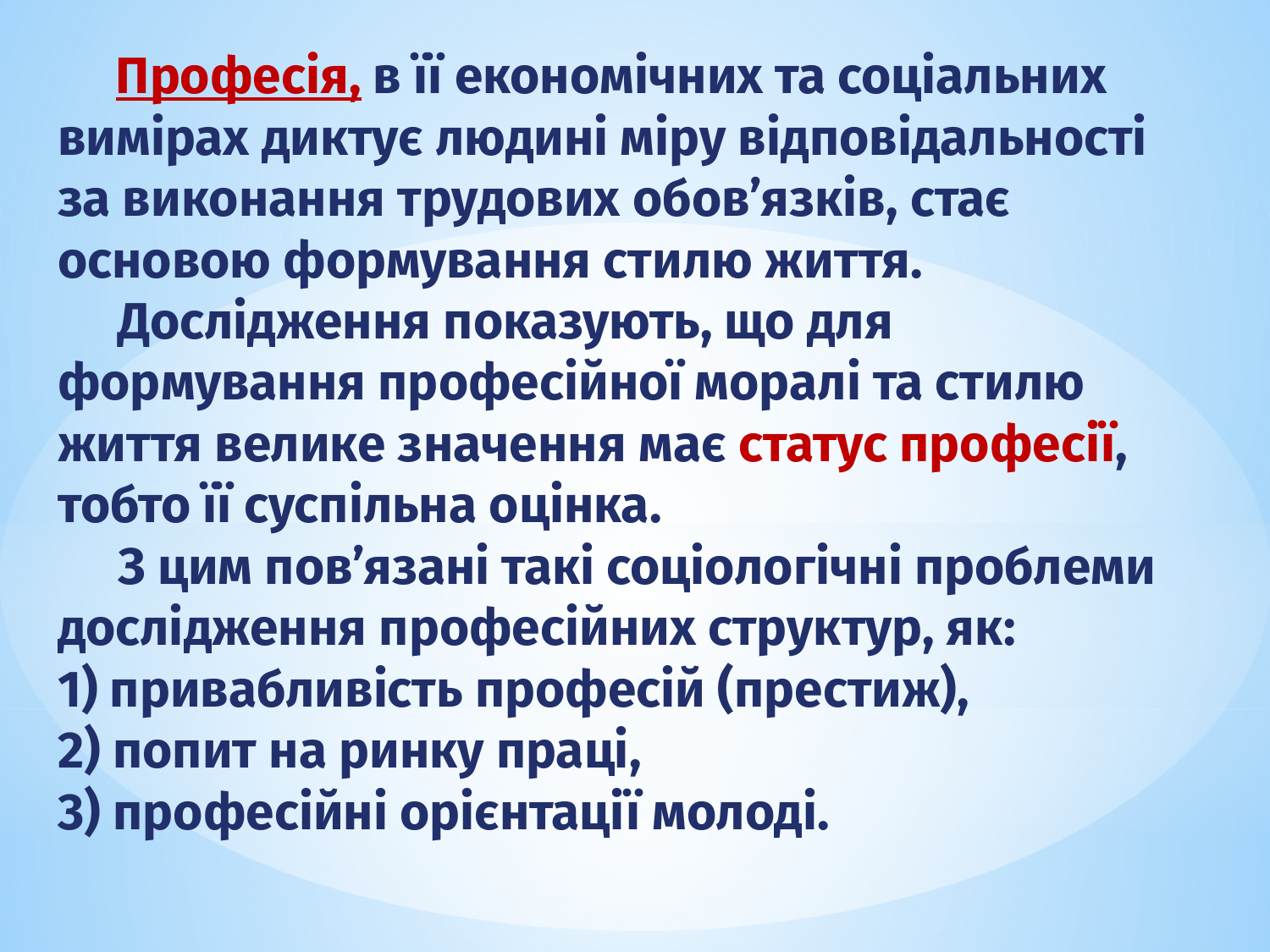

# Професія, в її економічних та соціальних вимірах диктує людині міру відповідальності за ви­конання трудових обов’язків, стає основою формування сти­лю життя. Дослідження показують, що для формування про­фесійної моралі та стилю життя велике значення має статус професії, тобто її суспільна оцінка. З цим пов’язані такі соціологічні проблеми дослідження професійних структур, як: 1) привабливість професій (престиж), 2) попит на ринку праці, 3) професійні орієнтації молоді.